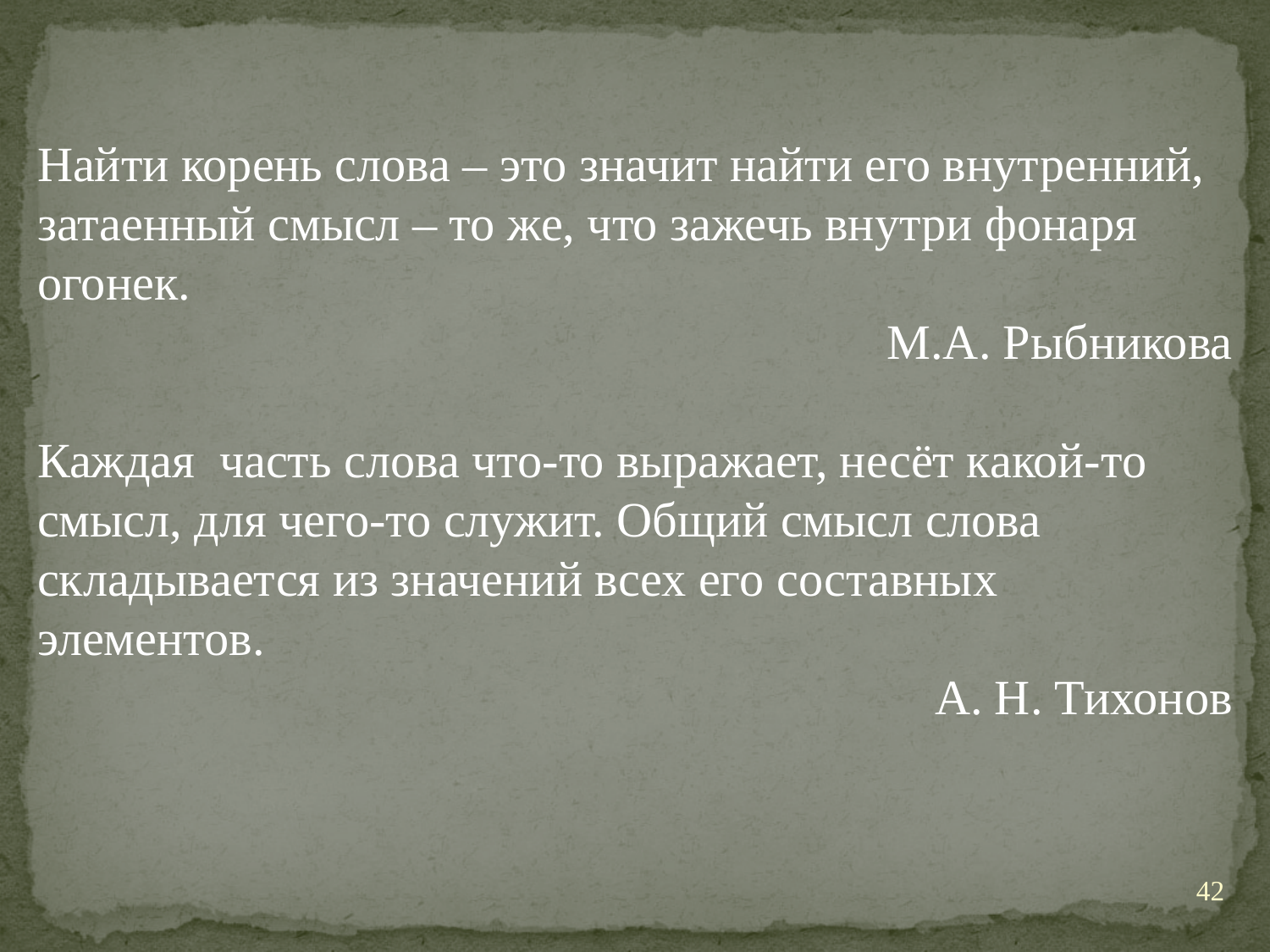

Найти корень слова – это значит найти его внутренний,
затаенный смысл – то же, что зажечь внутри фонаря
огонек.
                                                  М.А. Рыбникова

Каждая  часть слова что-то выражает, несёт какой-то смысл, для чего-то служит. Общий смысл слова складывается из значений всех его составных элементов.
А. Н. Тихонов

42